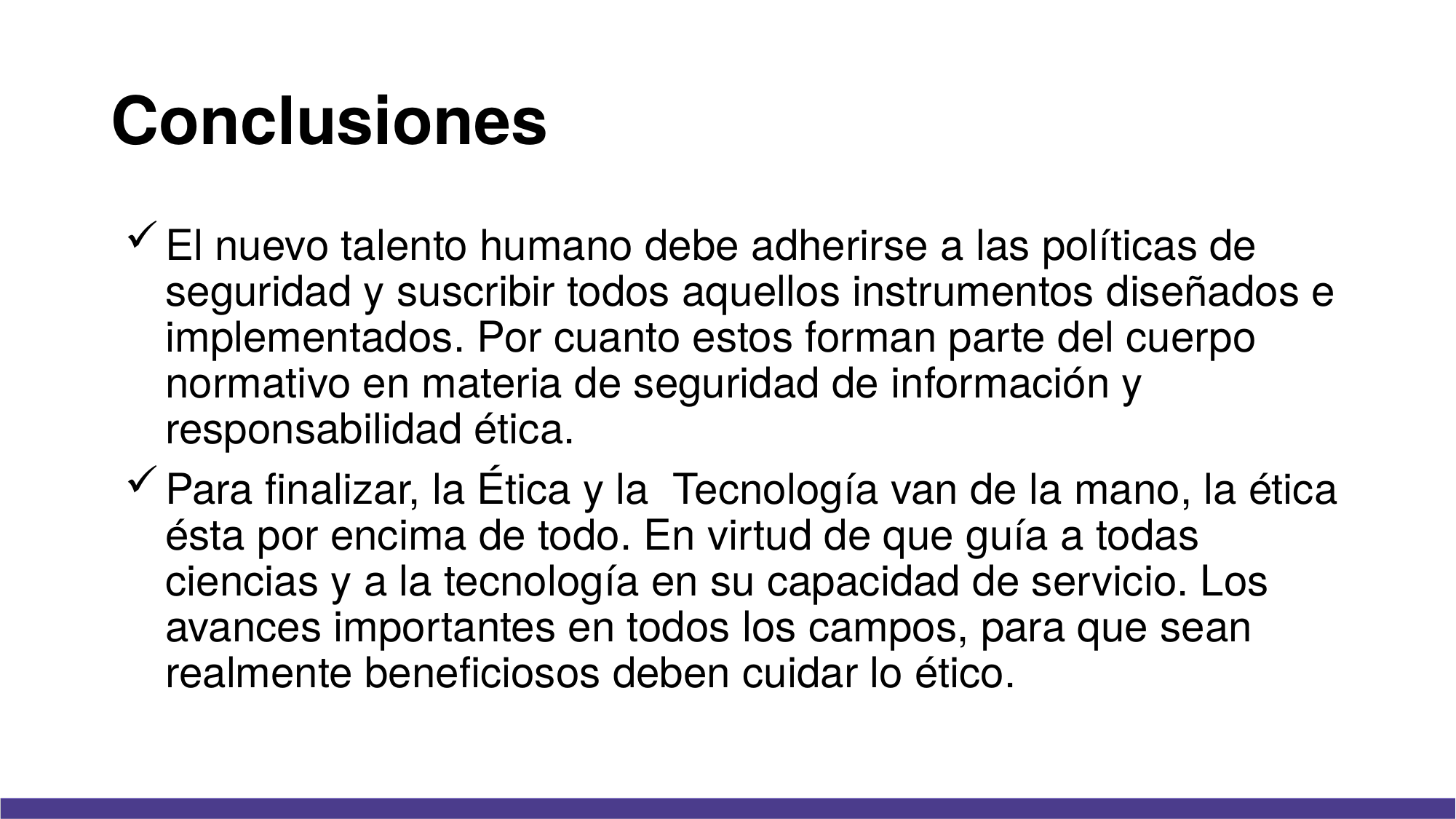

# Conclusiones
El nuevo talento humano debe adherirse a las políticas de seguridad y suscribir todos aquellos instrumentos diseñados e implementados. Por cuanto estos forman parte del cuerpo normativo en materia de seguridad de información y responsabilidad ética.
Para finalizar, la Ética y la  Tecnología van de la mano, la ética ésta por encima de todo. En virtud de que guía a todas ciencias y a la tecnología en su capacidad de servicio. Los avances importantes en todos los campos, para que sean realmente beneficiosos deben cuidar lo ético.